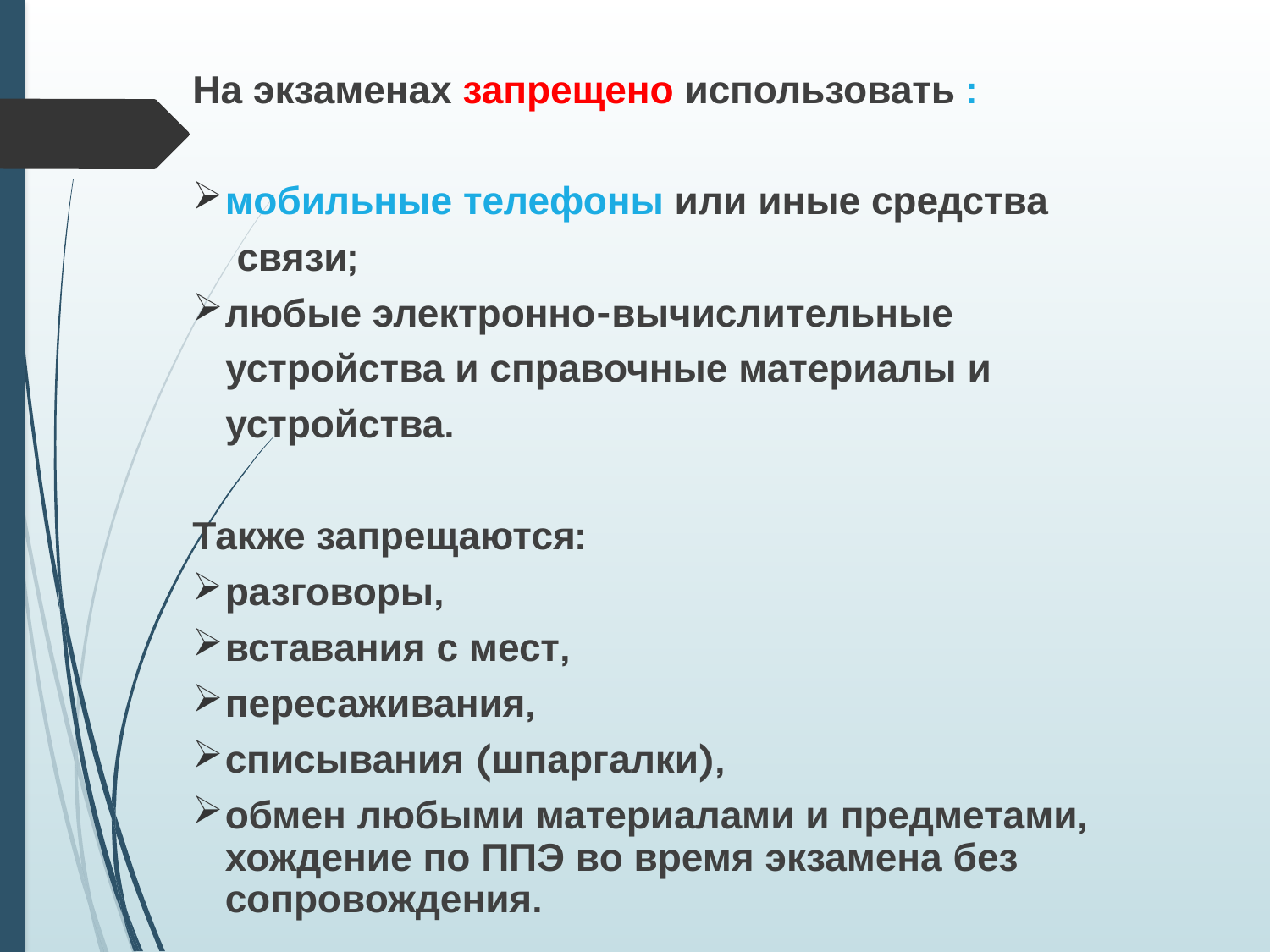

На экзаменах запрещено использовать :

мобильные телефоны или иные средства
    связи;
любые электронно-вычислительные
   устройства и справочные материалы и
   устройства.

Также запрещаются:
разговоры,
вставания с мест,
пересаживания,
списывания (шпаргалки),
обмен любыми материалами и предметами, хождение по ППЭ во время экзамена без сопровождения.